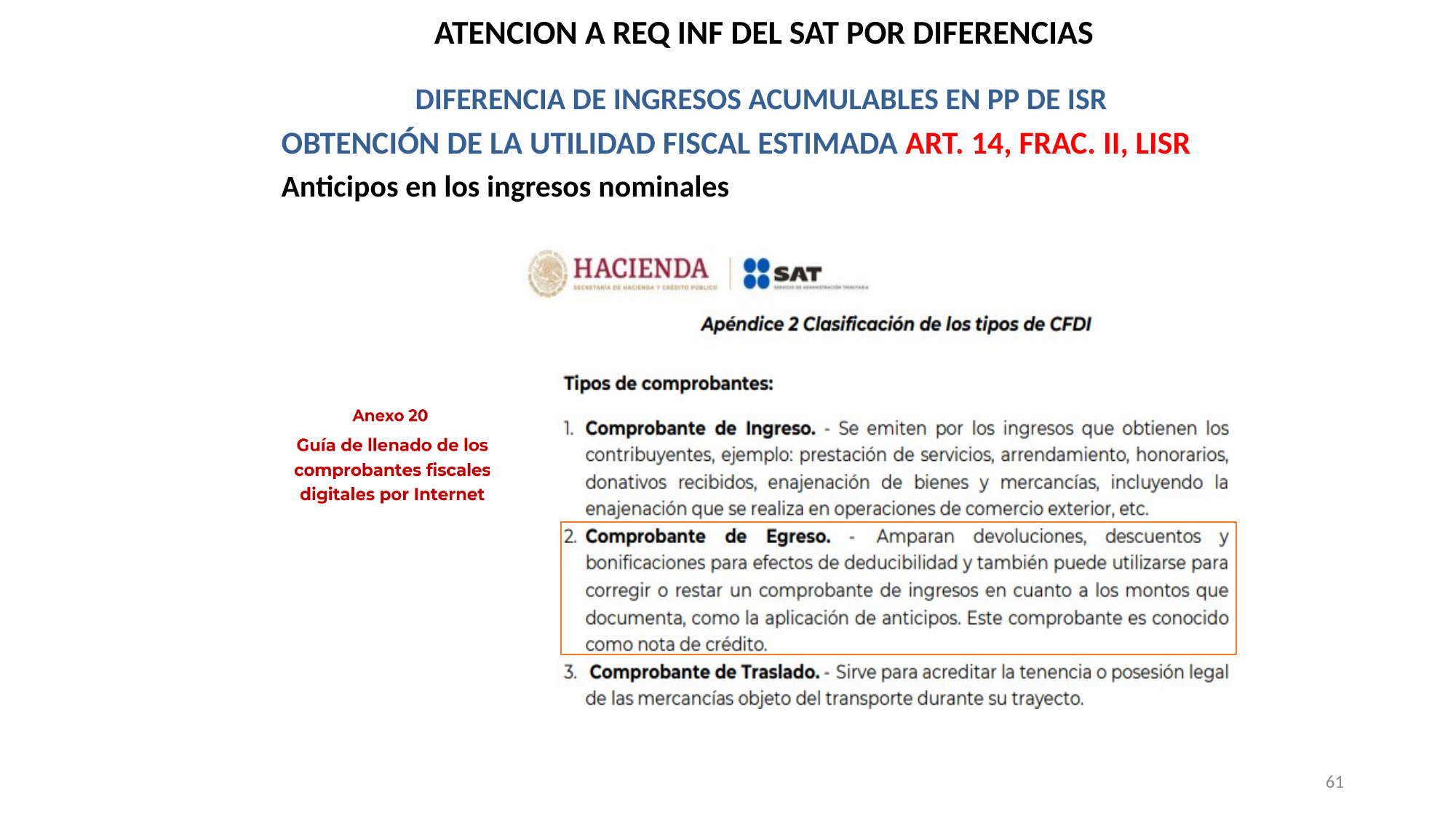

ATENCION A REQ INF DEL SAT POR DIFERENCIAS
DIFERENCIA DE INGRESOS ACUMULABLES EN PP DE ISR
OBTENCIÓN DE LA UTILIDAD FISCAL ESTIMADA ART. 14, FRAC. II, LISR
Anticipos en los ingresos nominales

61